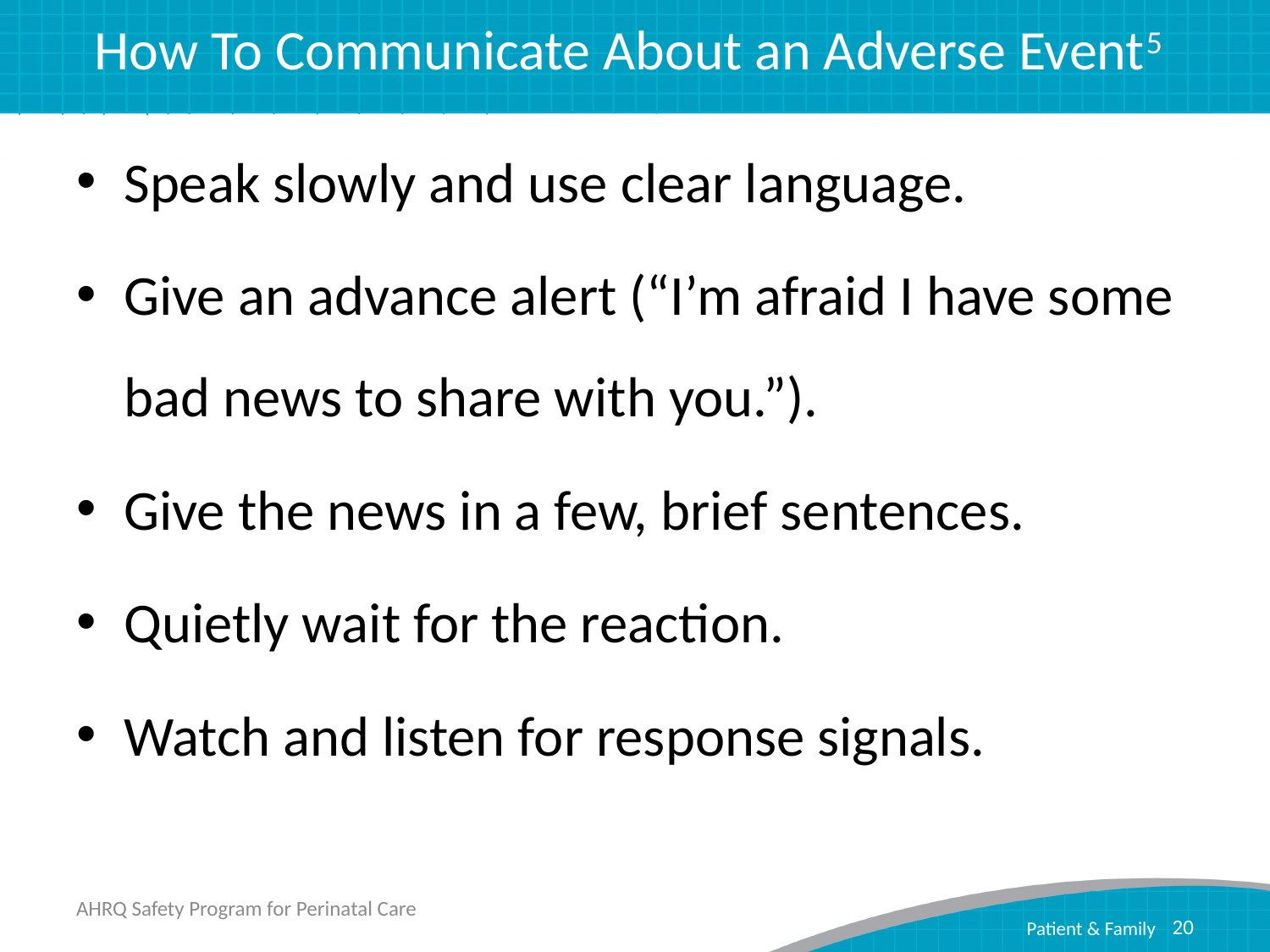

# How To Communicate About an Adverse Event5
Speak slowly and use clear language.
Give an advance alert (“I’m afraid I have some bad news to share with you.”).
Give the news in a few, brief sentences.
Quietly wait for the reaction.
Watch and listen for response signals.

AHRQ Safety Program for Perinatal Care
20